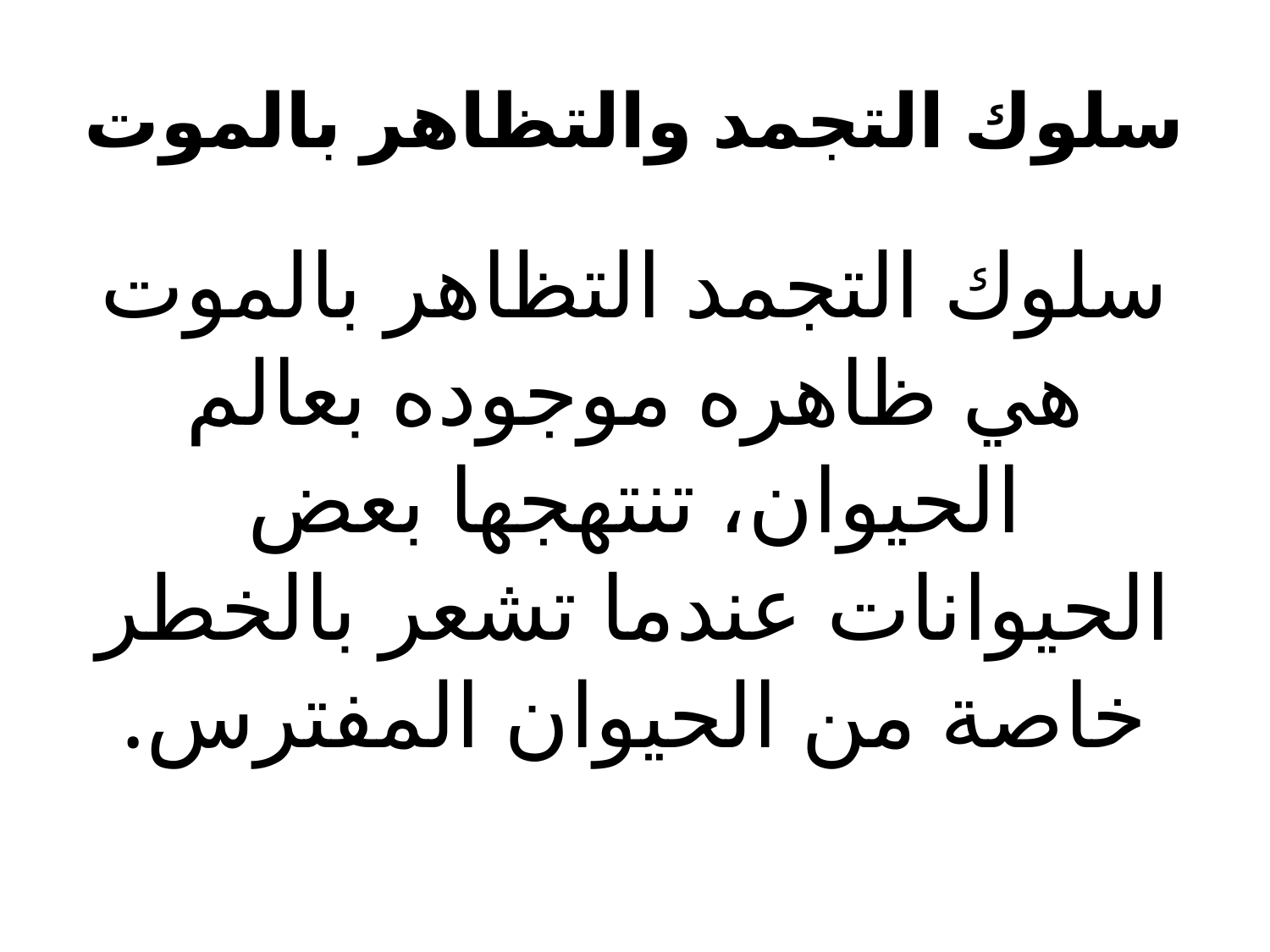

# سلوك التجمد والتظاهر بالموت
سلوك التجمد التظاهر بالموت هي ظاهره موجوده بعالم الحيوان، تنتهجها بعض الحيوانات عندما تشعر بالخطر خاصة من الحيوان المفترس.